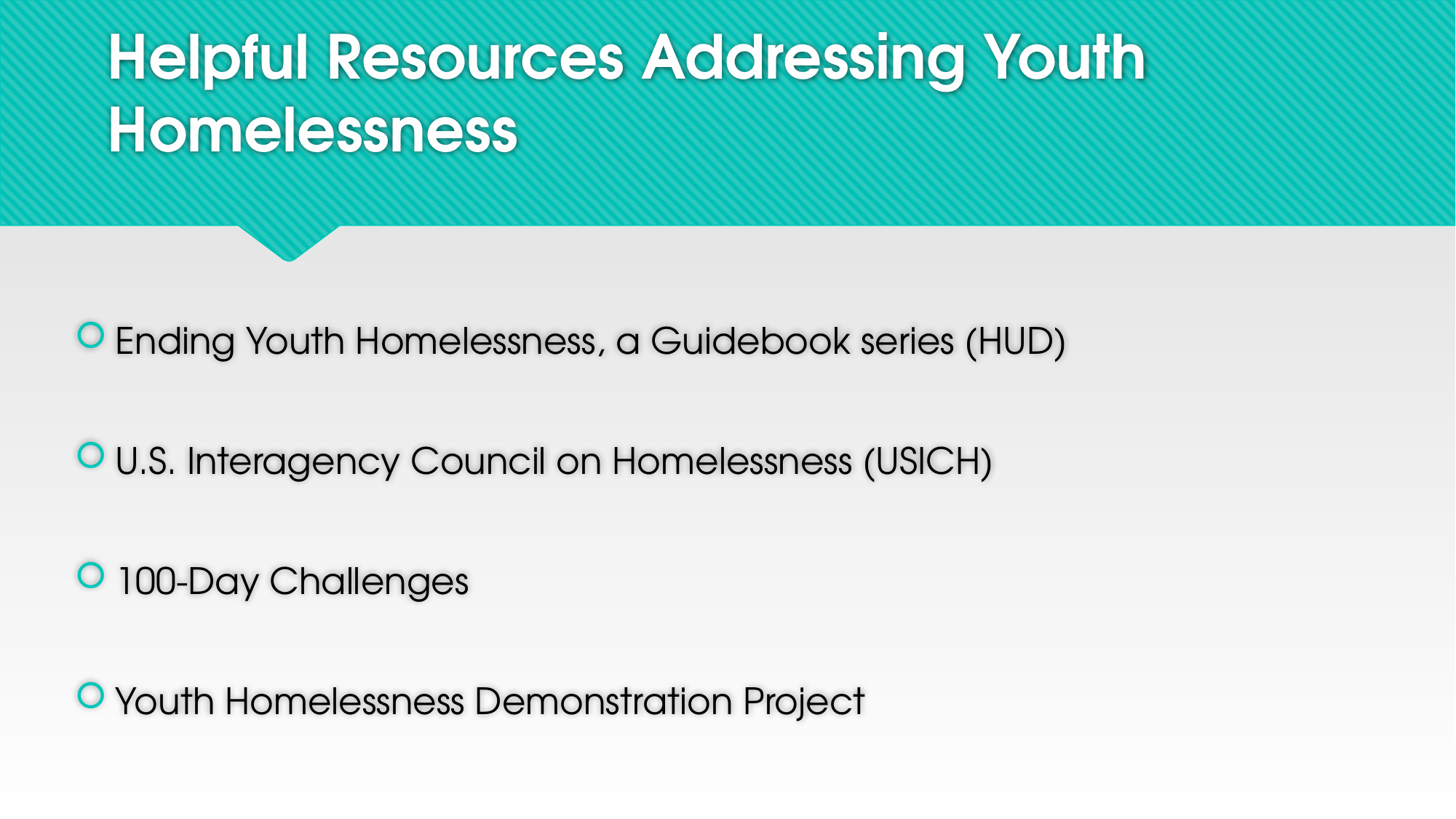

# Helpful Resources Addressing Youth Homelessness
Ending Youth Homelessness, a Guidebook series (HUD)

U.S. Interagency Council on Homelessness (USICH)

100-Day Challenges

Youth Homelessness Demonstration Project